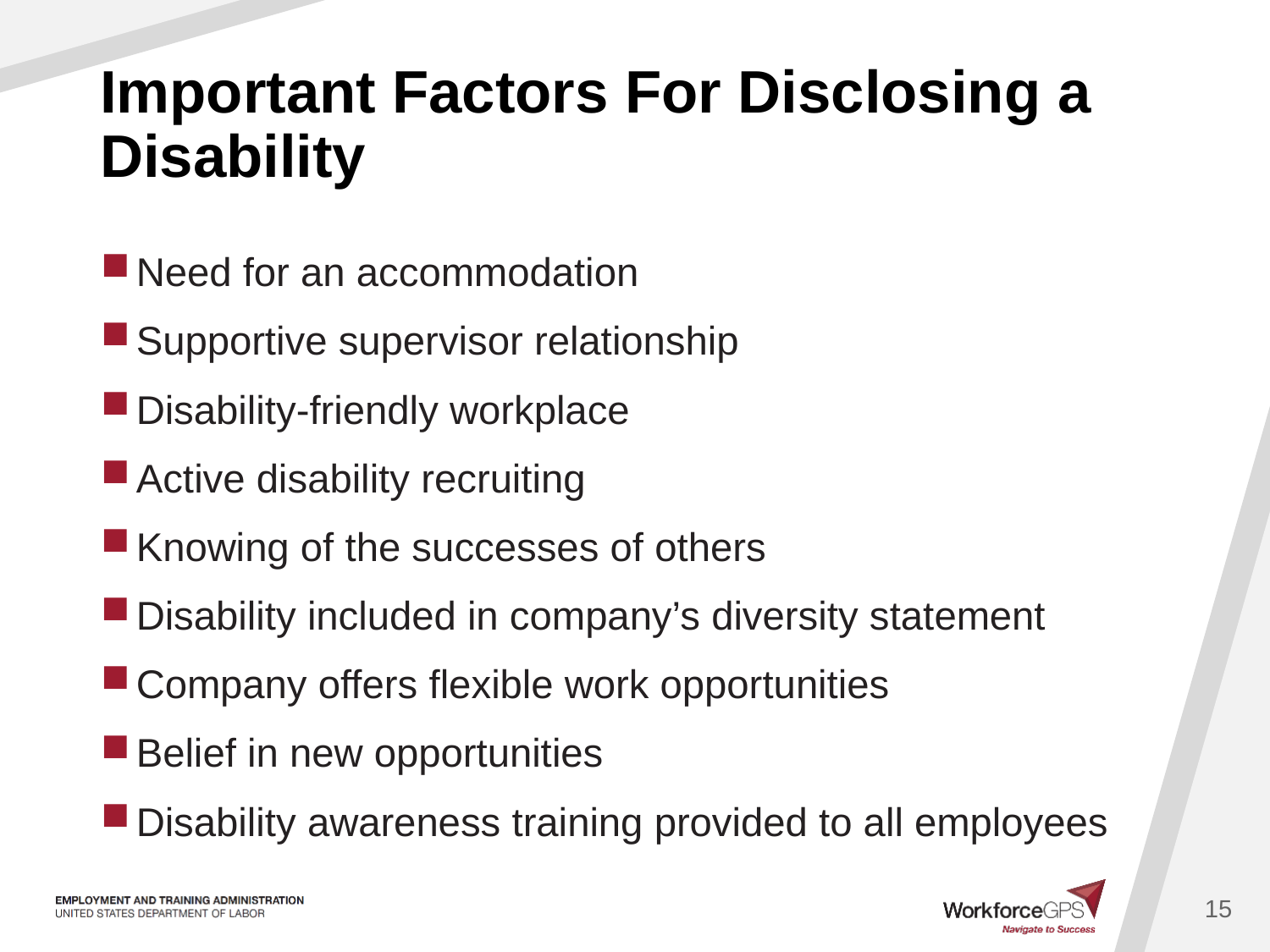

# Important Factors For Disclosing a Disability
Need for an accommodation
Supportive supervisor relationship
Disability-friendly workplace
Active disability recruiting
Knowing of the successes of others
Disability included in company’s diversity statement
Company offers flexible work opportunities
Belief in new opportunities
Disability awareness training provided to all employees
15